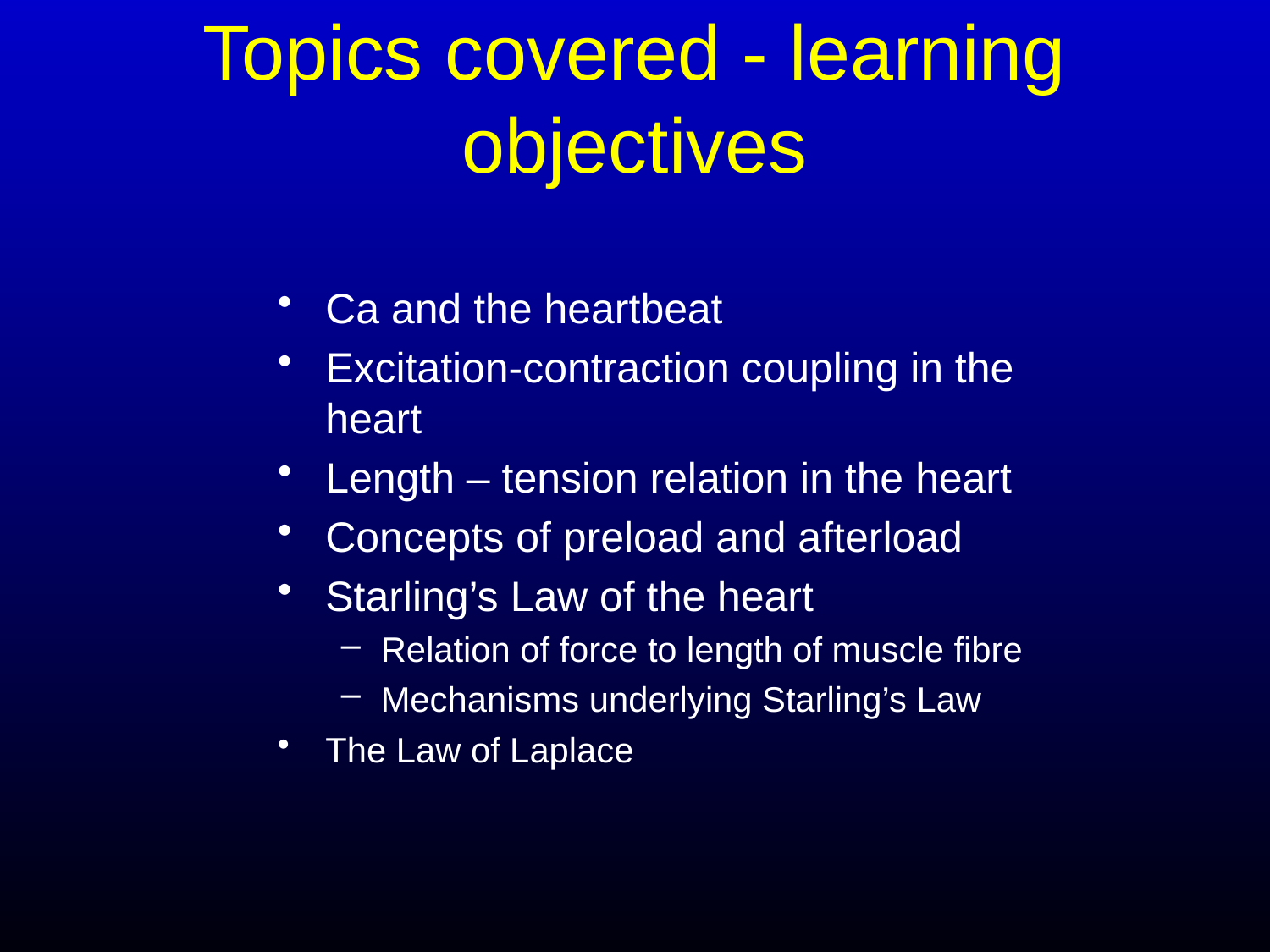

# Topics covered - learning objectives

Ca and the heartbeat
Excitation-contraction coupling in the heart
Length – tension relation in the heart
Concepts of preload and afterload
Starling’s Law of the heart
Relation of force to length of muscle fibre
Mechanisms underlying Starling’s Law
The Law of Laplace